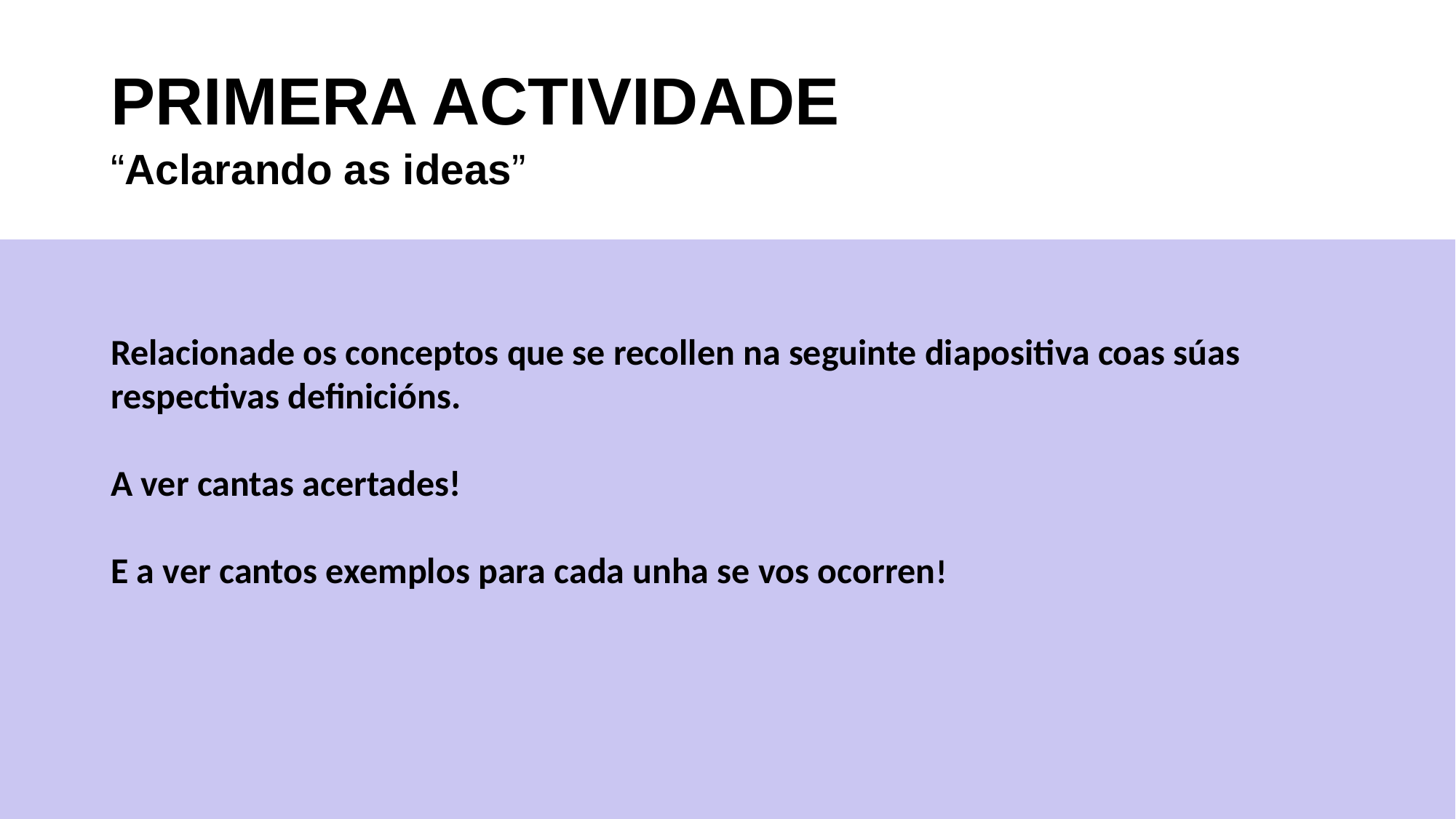

PRIMERA ACTIVIDADE
# “Aclarando as ideas”

Relacionade os conceptos que se recollen na seguinte diapositiva coas súas respectivas definicións.

A ver cantas acertades!

E a ver cantos exemplos para cada unha se vos ocorren!